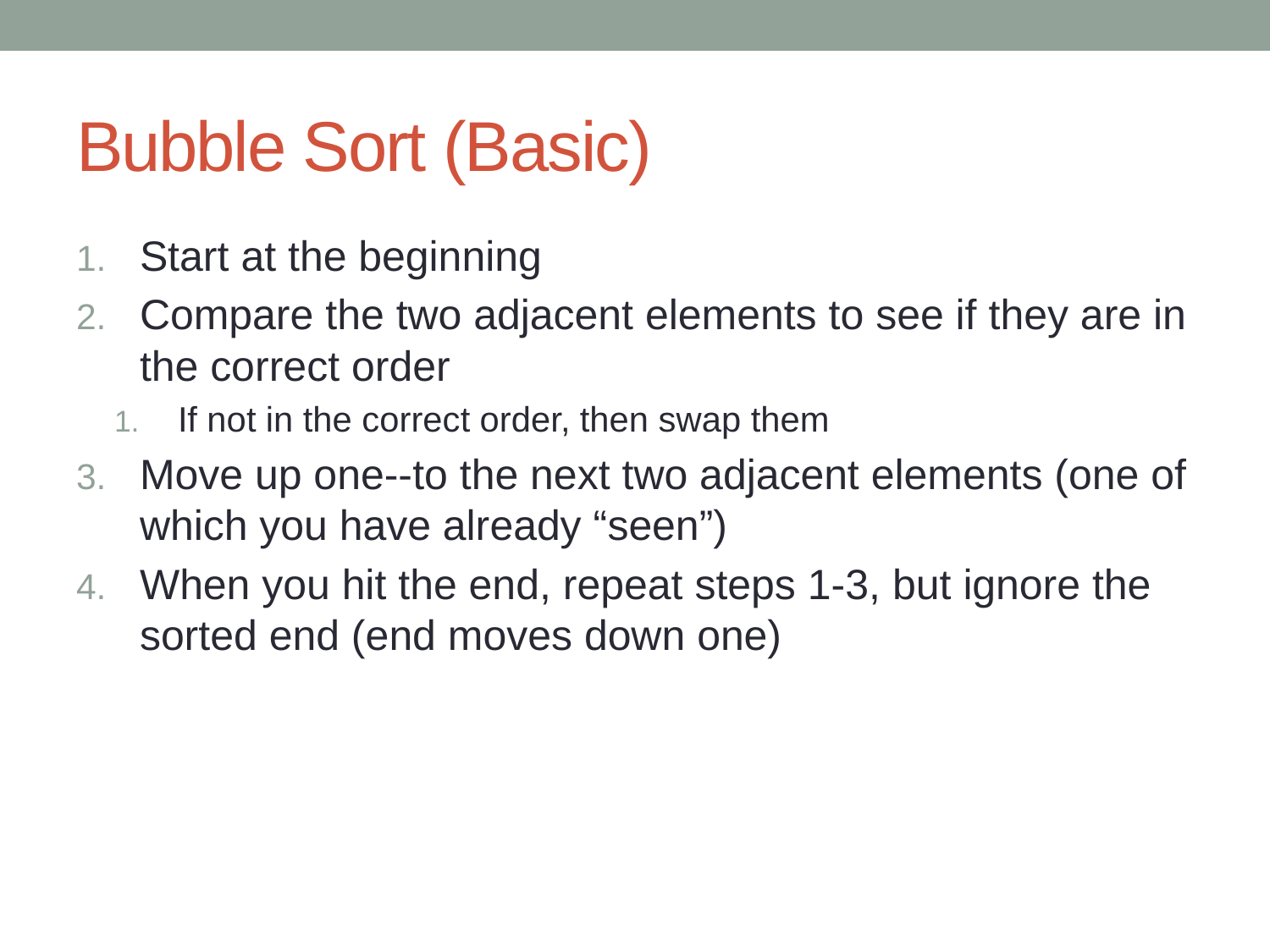

# Bubble Sort (Basic)
Start at the beginning
Compare the two adjacent elements to see if they are in the correct order
If not in the correct order, then swap them
Move up one--to the next two adjacent elements (one of which you have already “seen”)
When you hit the end, repeat steps 1-3, but ignore the sorted end (end moves down one)